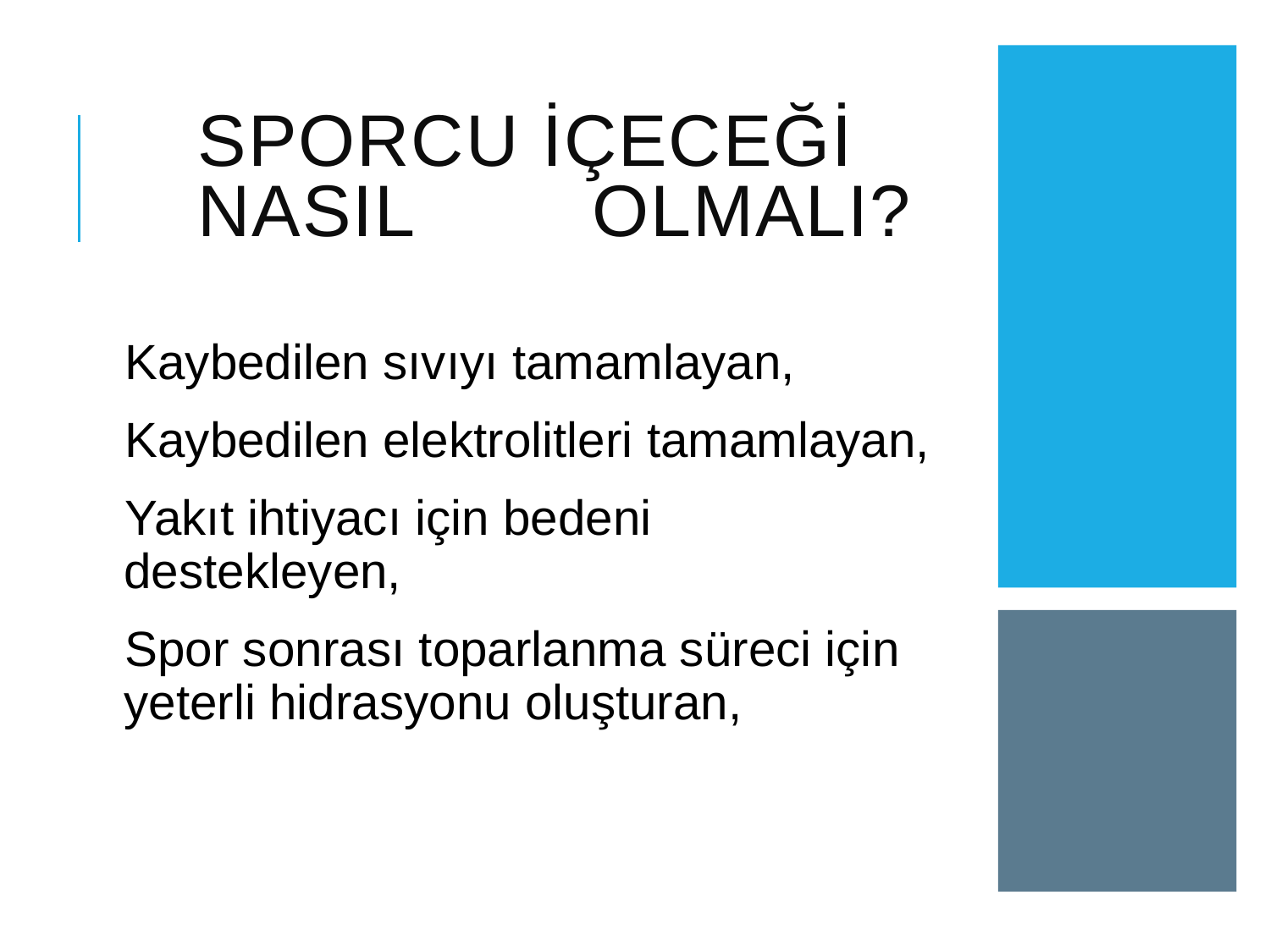

# SPORCU İÇECEĞİ NASIL 			  OLMALI?
Kaybedilen sıvıyı tamamlayan,
Kaybedilen elektrolitleri tamamlayan,
Yakıt ihtiyacı için bedeni destekleyen,
Spor sonrası toparlanma süreci için yeterli hidrasyonu oluşturan,